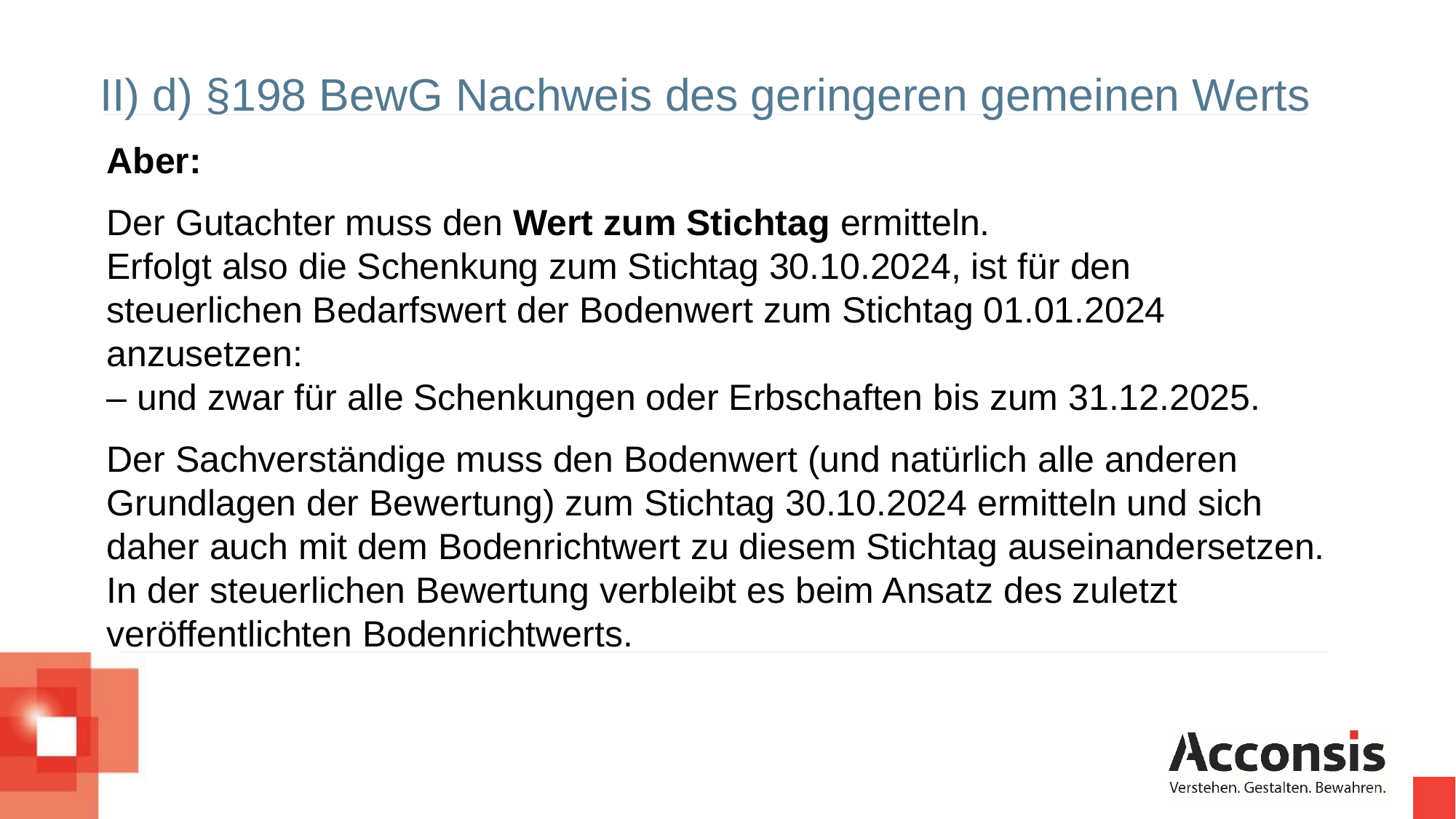

II) d) §198 BewG Nachweis des geringeren gemeinen Werts
Notwendigkeit der Nachbereitung (1/3)
Aber:
Der Gutachter muss den Wert zum Stichtag ermitteln.
Erfolgt also die Schenkung zum Stichtag 30.10.2024, ist für den steuerlichen Bedarfswert der Bodenwert zum Stichtag 01.01.2024 anzusetzen:
– und zwar für alle Schenkungen oder Erbschaften bis zum 31.12.2025.
Der Sachverständige muss den Bodenwert (und natürlich alle anderen Grundlagen der Bewertung) zum Stichtag 30.10.2024 ermitteln und sich daher auch mit dem Bodenrichtwert zu diesem Stichtag auseinandersetzen. In der steuerlichen Bewertung verbleibt es beim Ansatz des zuletzt veröffentlichten Bodenrichtwerts.